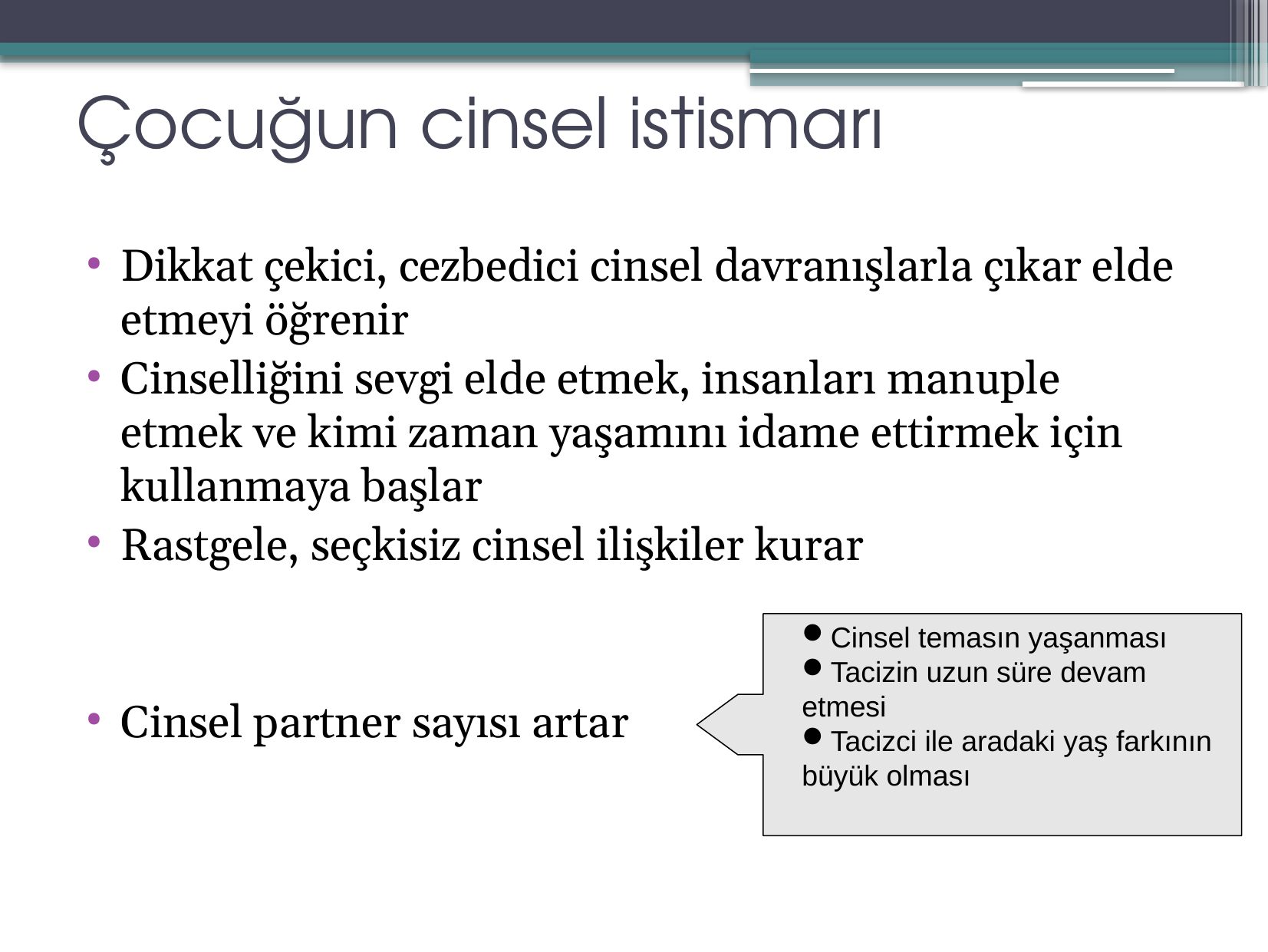

# Çocuğun cinsel istismarı
Dikkat çekici, cezbedici cinsel davranışlarla çıkar elde etmeyi öğrenir
Cinselliğini sevgi elde etmek, insanları manuple etmek ve kimi zaman yaşamını idame ettirmek için kullanmaya başlar
Rastgele, seçkisiz cinsel ilişkiler kurar

Cinsel partner sayısı artar

Cinsel temasın yaşanması
Tacizin uzun süre devam etmesi
Tacizci ile aradaki yaş farkının büyük olması